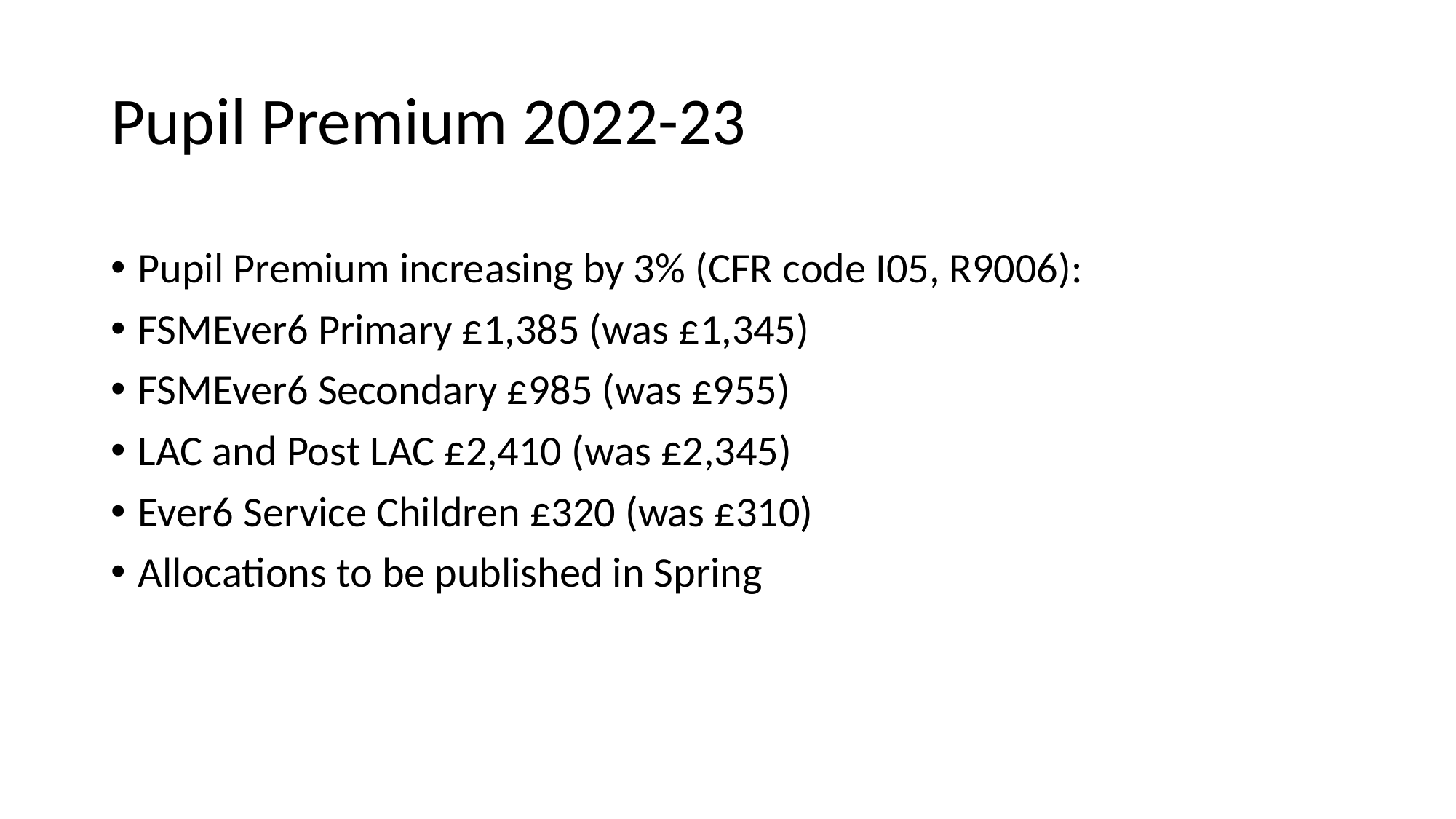

# Pupil Premium 2022-23

Pupil Premium increasing by 3% (CFR code I05, R9006):
FSMEver6 Primary £1,385 (was £1,345)
FSMEver6 Secondary £985 (was £955)
LAC and Post LAC £2,410 (was £2,345)
Ever6 Service Children £320 (was £310)
Allocations to be published in Spring